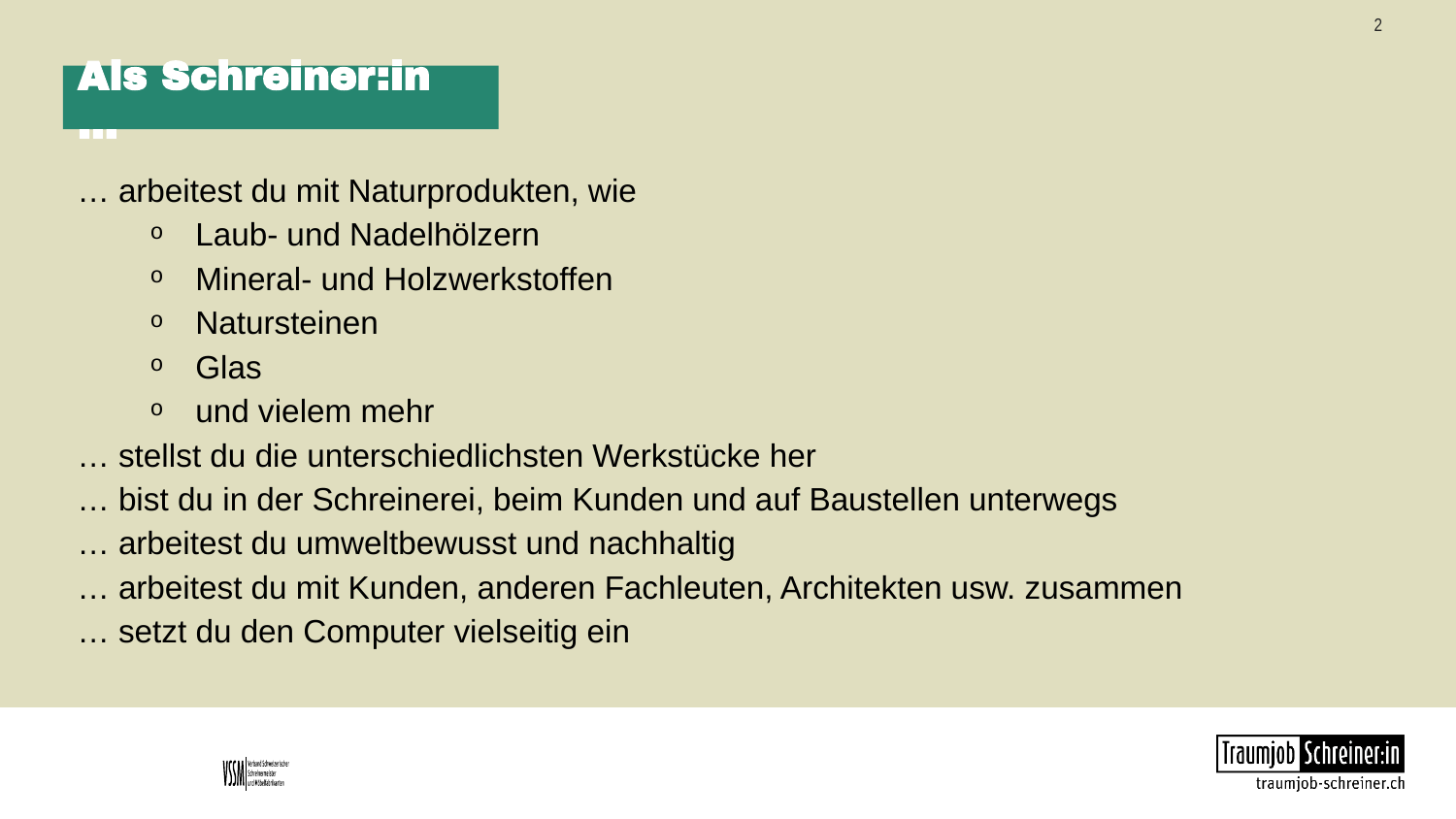

# Als Schreiner:in …
… arbeitest du mit Naturprodukten, wie
Laub- und Nadelhölzern
Mineral- und Holzwerkstoffen
Natursteinen
Glas
und vielem mehr
… stellst du die unterschiedlichsten Werkstücke her
… bist du in der Schreinerei, beim Kunden und auf Baustellen unterwegs
… arbeitest du umweltbewusst und nachhaltig
… arbeitest du mit Kunden, anderen Fachleuten, Architekten usw. zusammen
… setzt du den Computer vielseitig ein